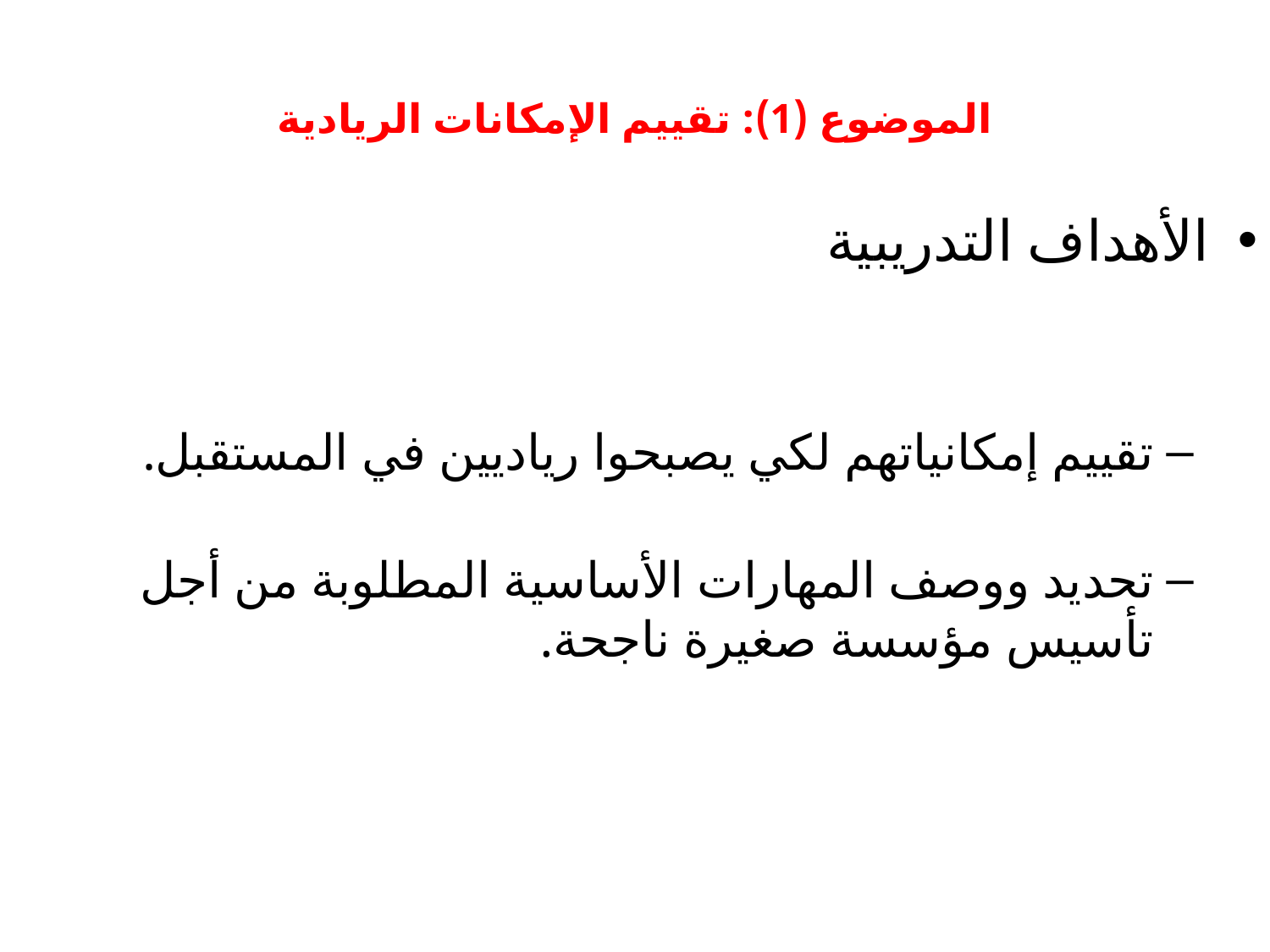

# الموضوع (1): تقييم الإمكانات الريادية
الأهداف التدريبية

تقييم إمكانياتهم لكي يصبحوا رياديين في المستقبل.

تحديد ووصف المهارات الأساسية المطلوبة من أجل تأسيس مؤسسة صغيرة ناجحة.